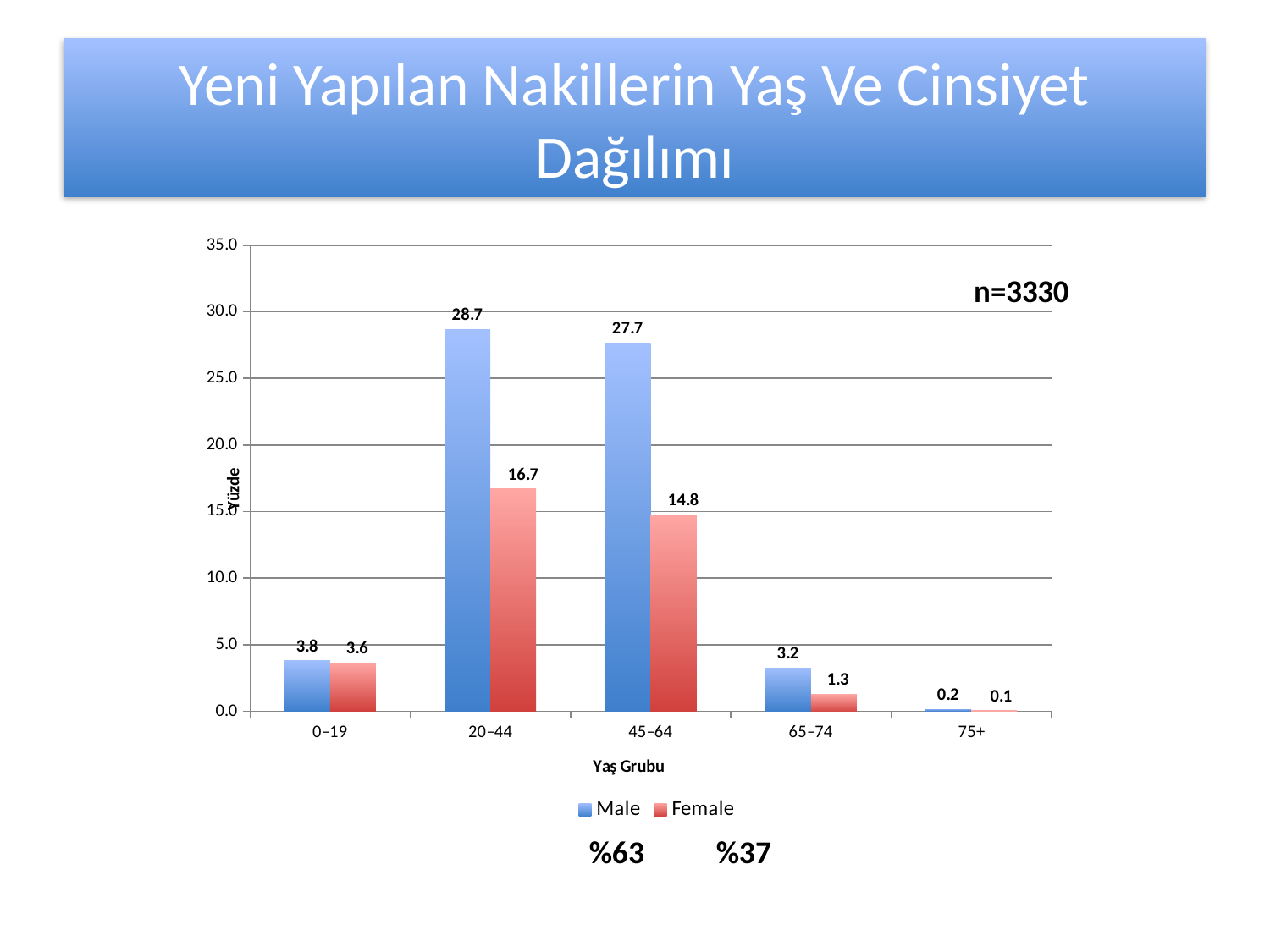

# Yeni Yapılan Nakillerin Yaş Ve Cinsiyet Dağılımı

### Chart: n=3330

| Category | Male | Female |
|---|---|---|
| 0–19 | 3.809999999999999 | 3.63 |
| 20–44 | 28.68 | 16.7 |
| 45–64 | 27.66 | 14.77 |
| 65–74 | 3.24 | 1.29 |
| 75+ | 0.15 | 0.06 |
%63	%37